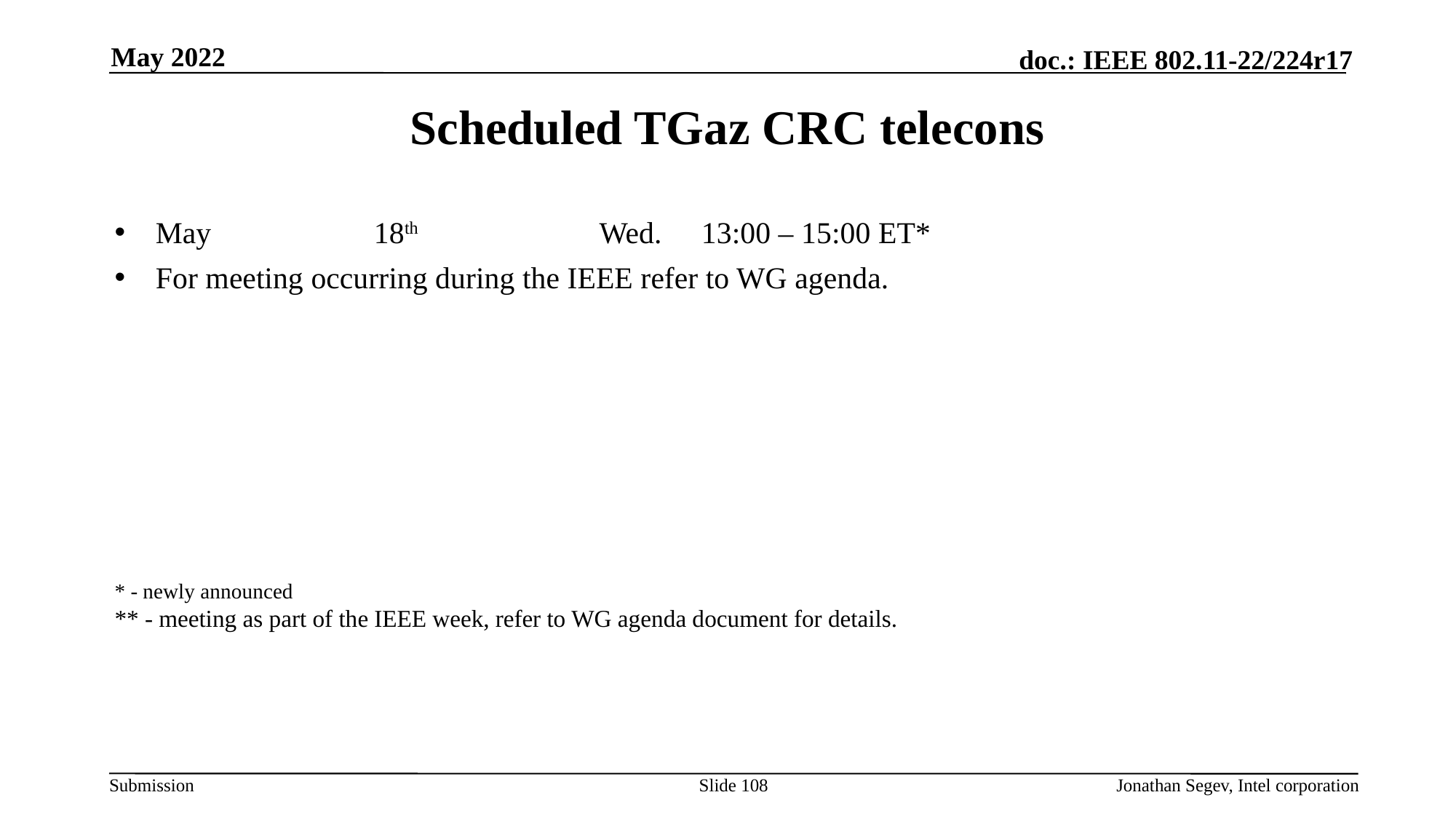

May 2022
# Scheduled TGaz CRC telecons
May	 	18th 		 Wed.	13:00 – 15:00 ET*
For meeting occurring during the IEEE refer to WG agenda.

* - newly announced
** - meeting as part of the IEEE week, refer to WG agenda document for details.
Slide 108
Jonathan Segev, Intel corporation